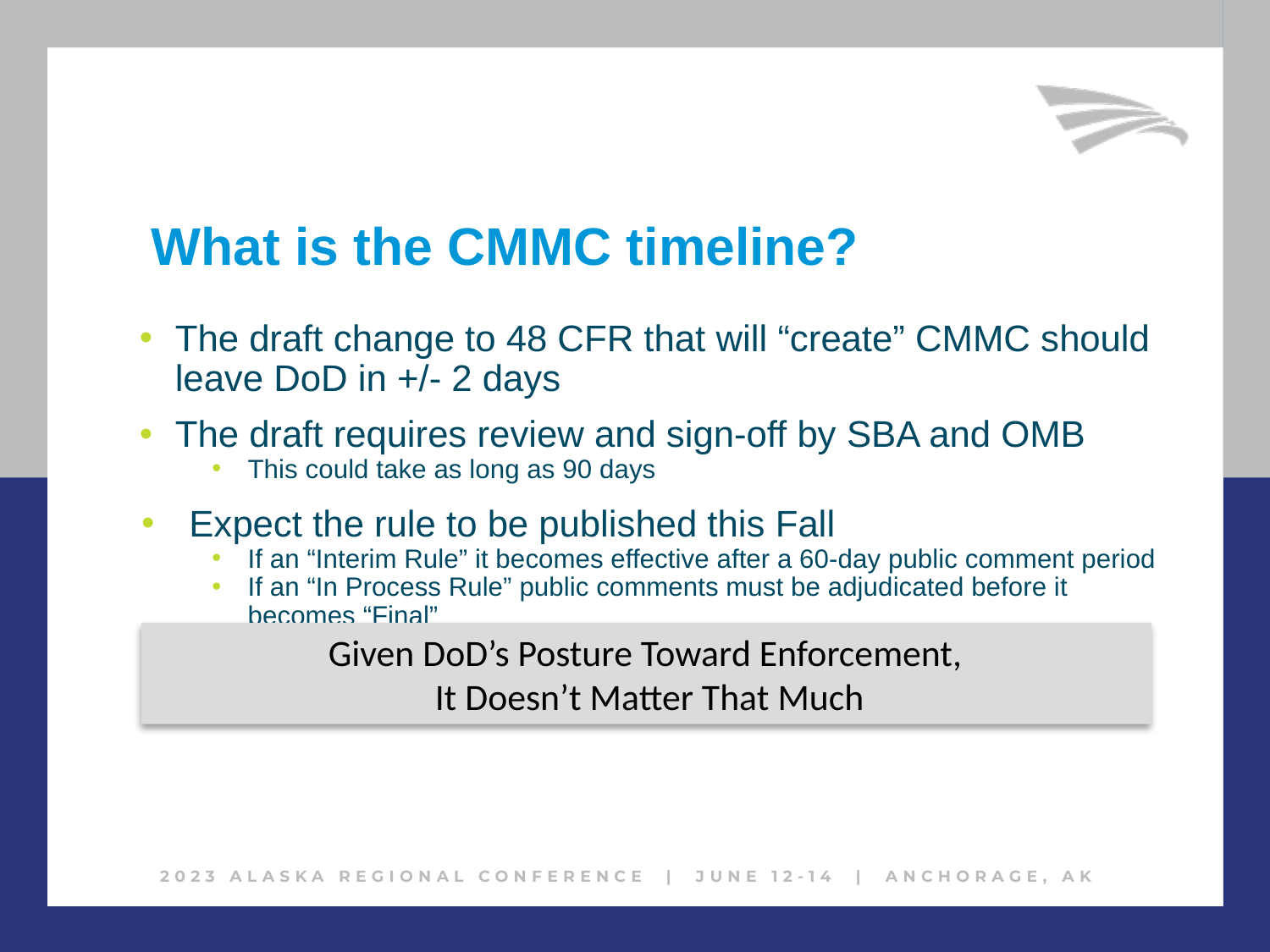

What is the CMMC timeline?
The draft change to 48 CFR that will “create” CMMC should leave DoD in +/- 2 days
The draft requires review and sign-off by SBA and OMB
This could take as long as 90 days
Expect the rule to be published this Fall
If an “Interim Rule” it becomes effective after a 60-day public comment period
If an “In Process Rule” public comments must be adjudicated before it becomes “Final”
Given DoD’s Posture Toward Enforcement,
It Doesn’t Matter That Much